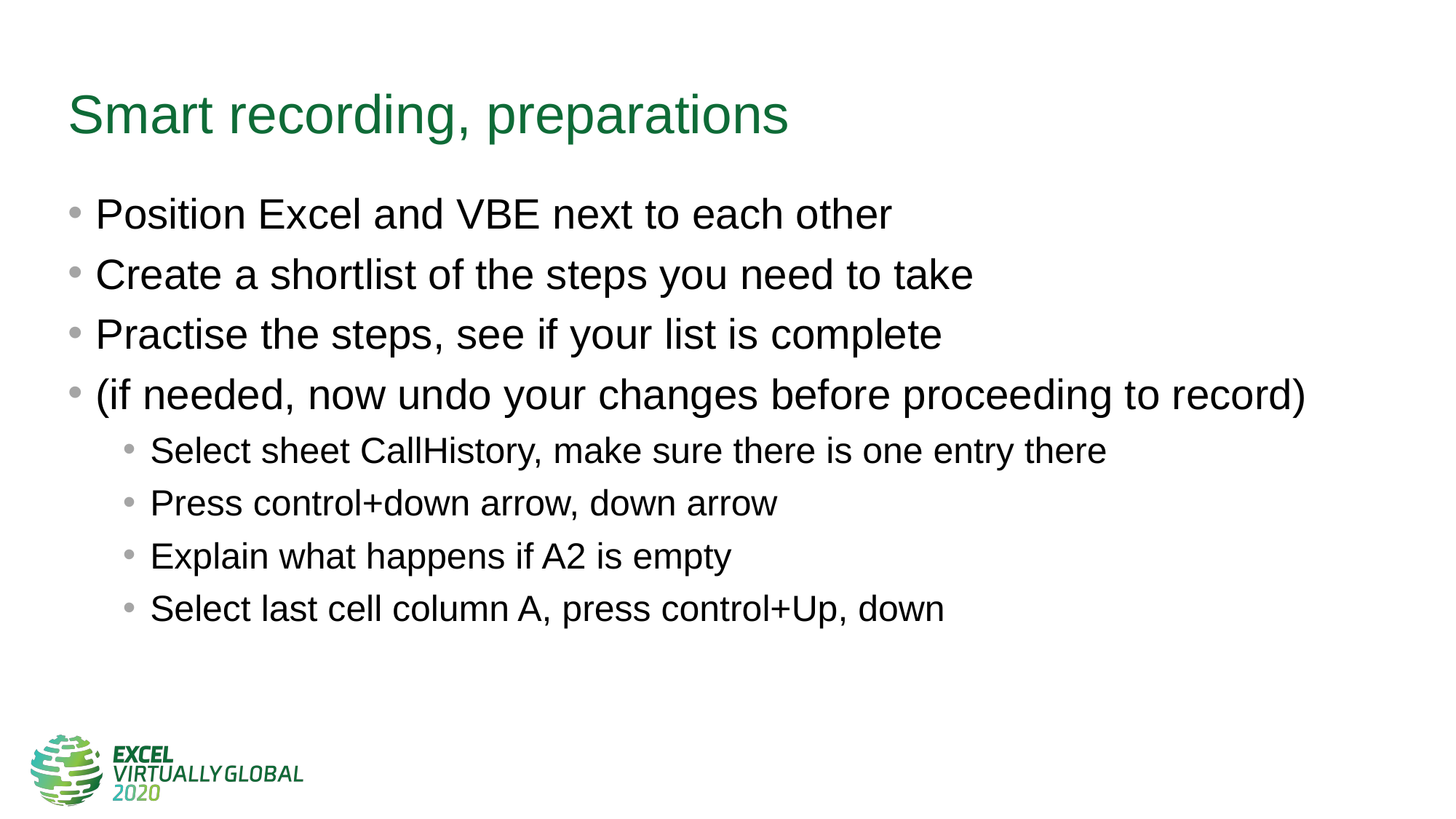

# Smart recording, preparations
Position Excel and VBE next to each other
Create a shortlist of the steps you need to take
Practise the steps, see if your list is complete
(if needed, now undo your changes before proceeding to record)
Select sheet CallHistory, make sure there is one entry there
Press control+down arrow, down arrow
Explain what happens if A2 is empty
Select last cell column A, press control+Up, down